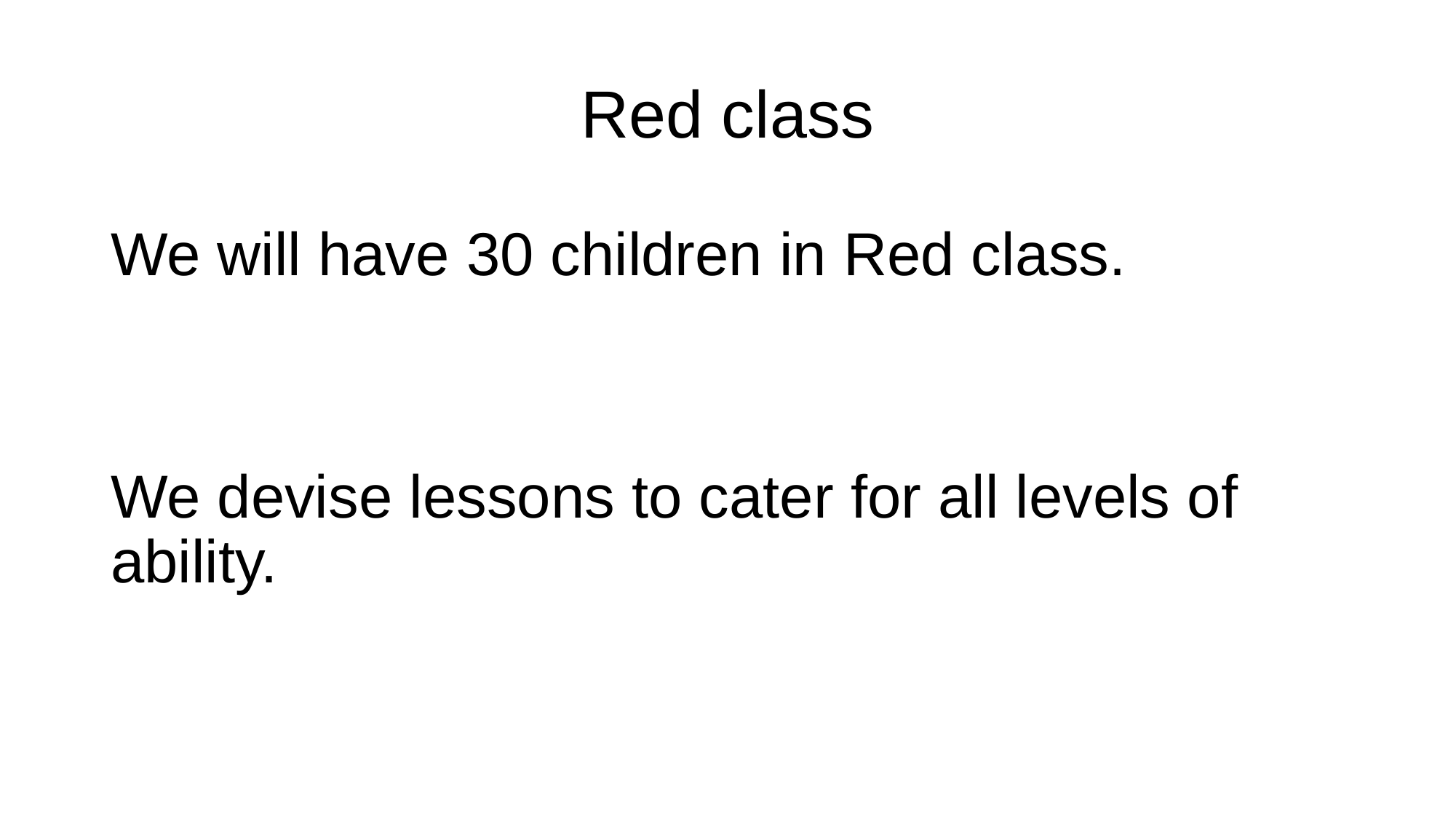

# Red class
We will have 30 children in Red class.

We devise lessons to cater for all levels of ability.